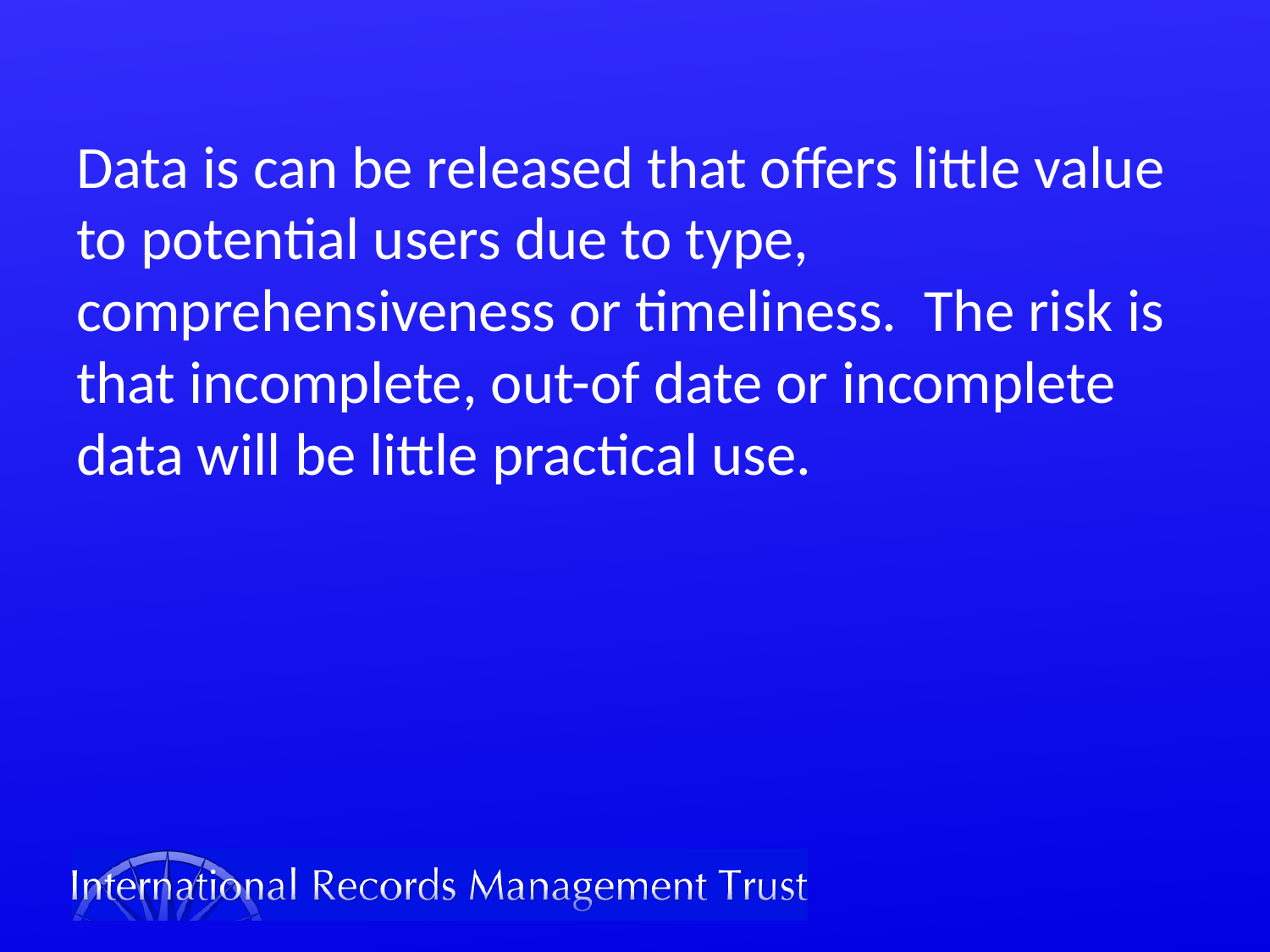

#
Data is can be released that offers little value to potential users due to type, comprehensiveness or timeliness.  The risk is that incomplete, out-of date or incomplete data will be little practical use.